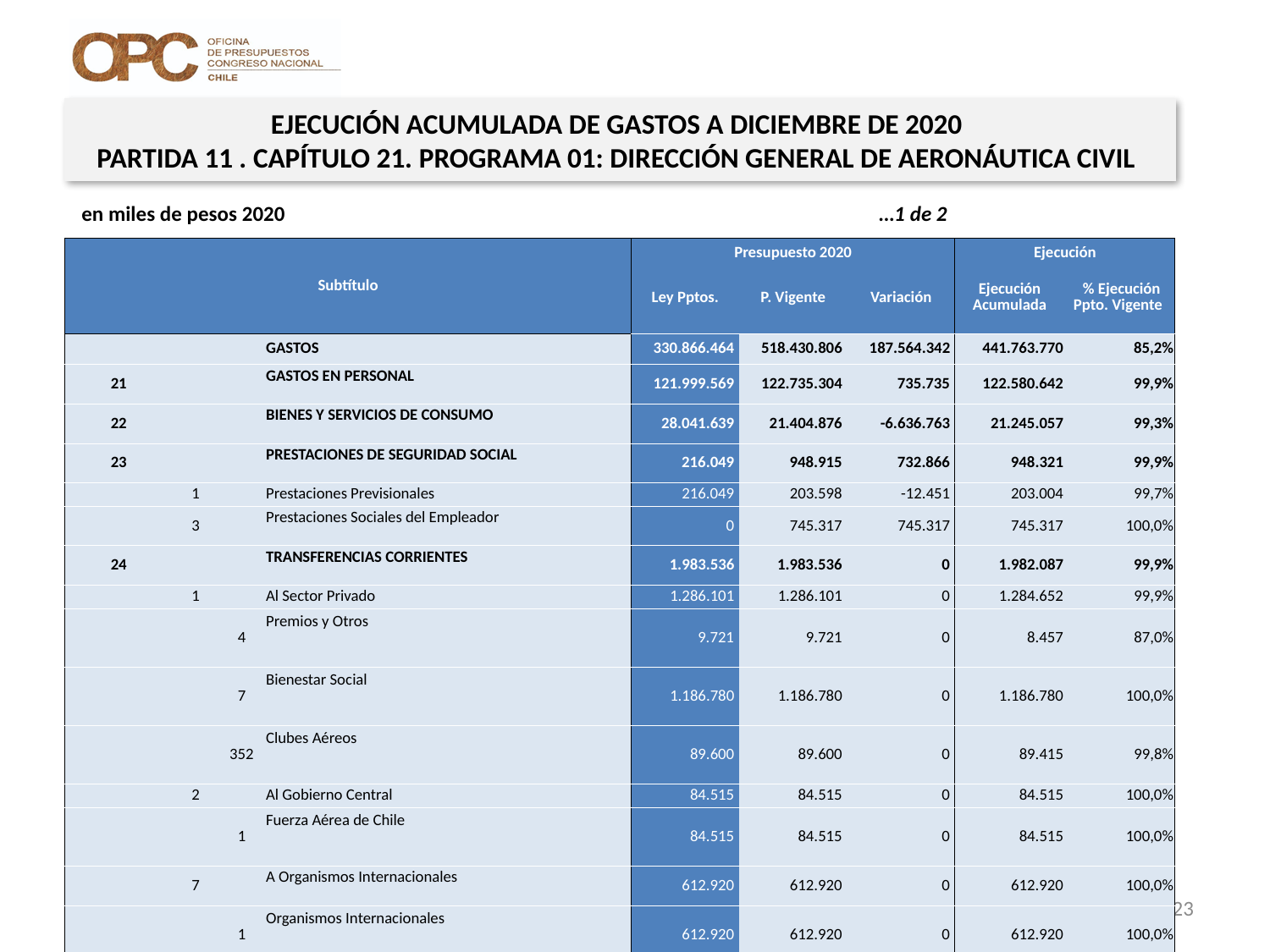

EJECUCIÓN ACUMULADA DE GASTOS A DICIEMBRE DE 2020
PARTIDA 11 . CAPÍTULO 21. PROGRAMA 01: DIRECCIÓN GENERAL DE AERONÁUTICA CIVIL
en miles de pesos 2020                                                                                                                          …1 de 2
| Subtítulo |  |  |  | Presupuesto 2020 |  |  | Ejecución |  |
| --- | --- | --- | --- | --- | --- | --- | --- | --- |
|  |  |  |  | Ley Pptos. | P. Vigente | Variación | Ejecución Acumulada | % Ejecución Ppto. Vigente |
|  |  |  | GASTOS | 330.866.464 | 518.430.806 | 187.564.342 | 441.763.770 | 85,2% |
| 21 |  |  | GASTOS EN PERSONAL | 121.999.569 | 122.735.304 | 735.735 | 122.580.642 | 99,9% |
| 22 |  |  | BIENES Y SERVICIOS DE CONSUMO | 28.041.639 | 21.404.876 | -6.636.763 | 21.245.057 | 99,3% |
| 23 |  |  | PRESTACIONES DE SEGURIDAD SOCIAL | 216.049 | 948.915 | 732.866 | 948.321 | 99,9% |
|  | 1 |  | Prestaciones Previsionales | 216.049 | 203.598 | -12.451 | 203.004 | 99,7% |
|  | 3 |  | Prestaciones Sociales del Empleador | 0 | 745.317 | 745.317 | 745.317 | 100,0% |
| 24 |  |  | TRANSFERENCIAS CORRIENTES | 1.983.536 | 1.983.536 | 0 | 1.982.087 | 99,9% |
|  | 1 |  | Al Sector Privado | 1.286.101 | 1.286.101 | 0 | 1.284.652 | 99,9% |
|  |  | 4 | Premios y Otros | 9.721 | 9.721 | 0 | 8.457 | 87,0% |
|  |  | 7 | Bienestar Social | 1.186.780 | 1.186.780 | 0 | 1.186.780 | 100,0% |
|  |  | 352 | Clubes Aéreos | 89.600 | 89.600 | 0 | 89.415 | 99,8% |
|  | 2 |  | Al Gobierno Central | 84.515 | 84.515 | 0 | 84.515 | 100,0% |
|  |  | 1 | Fuerza Aérea de Chile | 84.515 | 84.515 | 0 | 84.515 | 100,0% |
|  | 7 |  | A Organismos Internacionales | 612.920 | 612.920 | 0 | 612.920 | 100,0% |
|  |  | 1 | Organismos Internacionales | 612.920 | 612.920 | 0 | 612.920 | 100,0% |
| 25 |  |  | INTEGROS AL FISCO | 12.481.216 | 225.840.691 | 213.359.475 | 225.735.179 | 100,0% |
|  | 1 |  | Impuestos | 1.103.789 | 903.789 | -200.000 | 798.277 | 88,3% |
|  | 99 |  | Otros Integros al Fisco | 11.377.427 | 224.936.902 | 213.559.475 | 224.936.902 | 100,0% |
| 26 |  |  | OTROS GASTOS CORRIENTES | 606.857 | 544.176 | -62.681 | 418.986 | 77,0% |
|  | 1 |  | Devoluciones | 0 | 27.672 | 27.672 | 27.669 | 100,0% |
|  | 2 |  | Compensaciones por Daños a Terceros y/o a la Propiedad | 90.353 | 0 | -90.353 | 0 | 0% |
|  | 4 |  | Aplicación Fondos de Terceros | 516.504 | 516.504 | 0 | 391.317 | 75,8% |
23
Fuente: Elaboración propia en base  a Informes de ejecución presupuestaria mensual de DIPRES